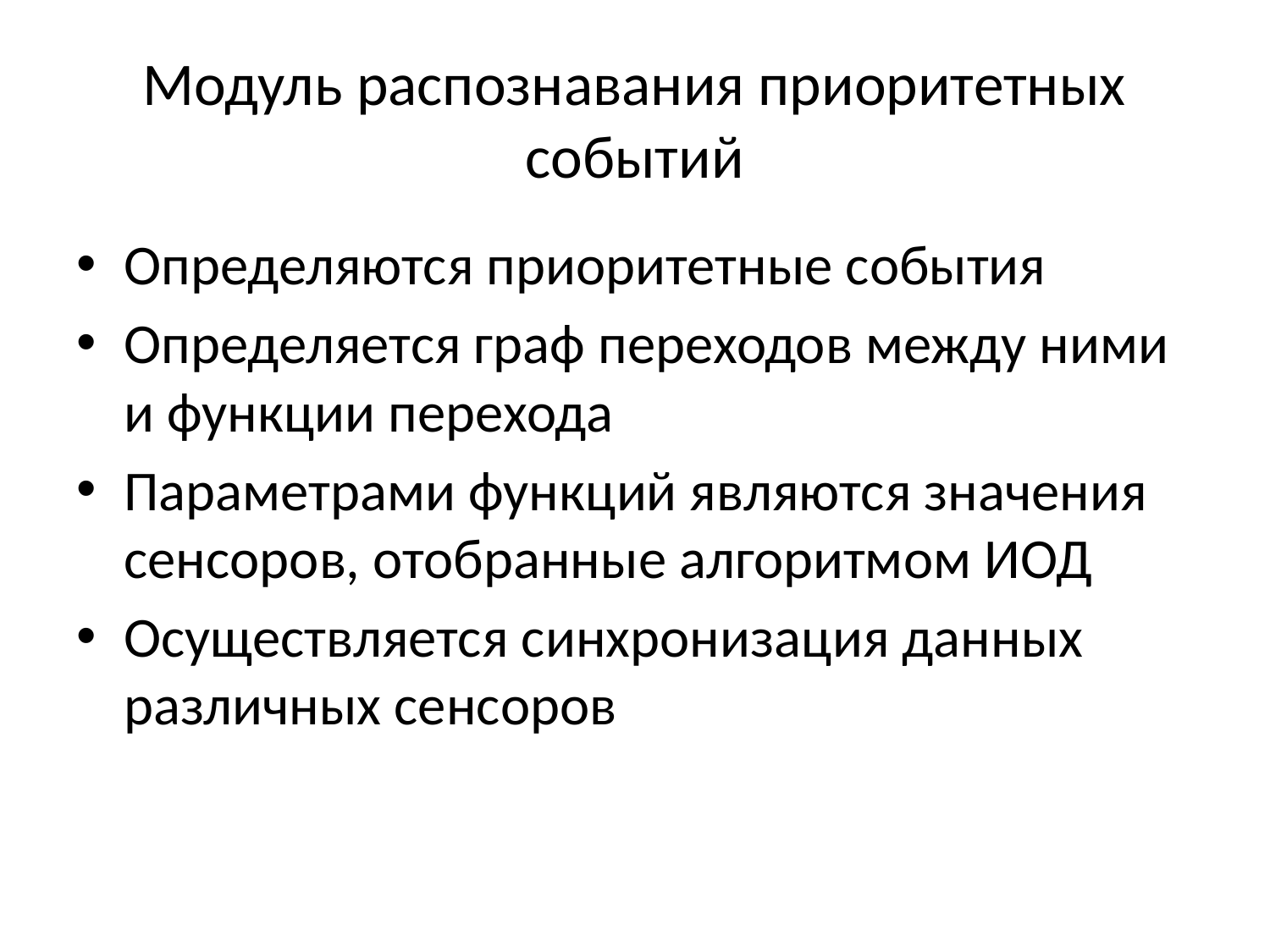

# Модуль распознавания приоритетных событий
Определяются приоритетные события
Определяется граф переходов между ними и функции перехода
Параметрами функций являются значения сенсоров, отобранные алгоритмом ИОД
Осуществляется синхронизация данных различных сенсоров